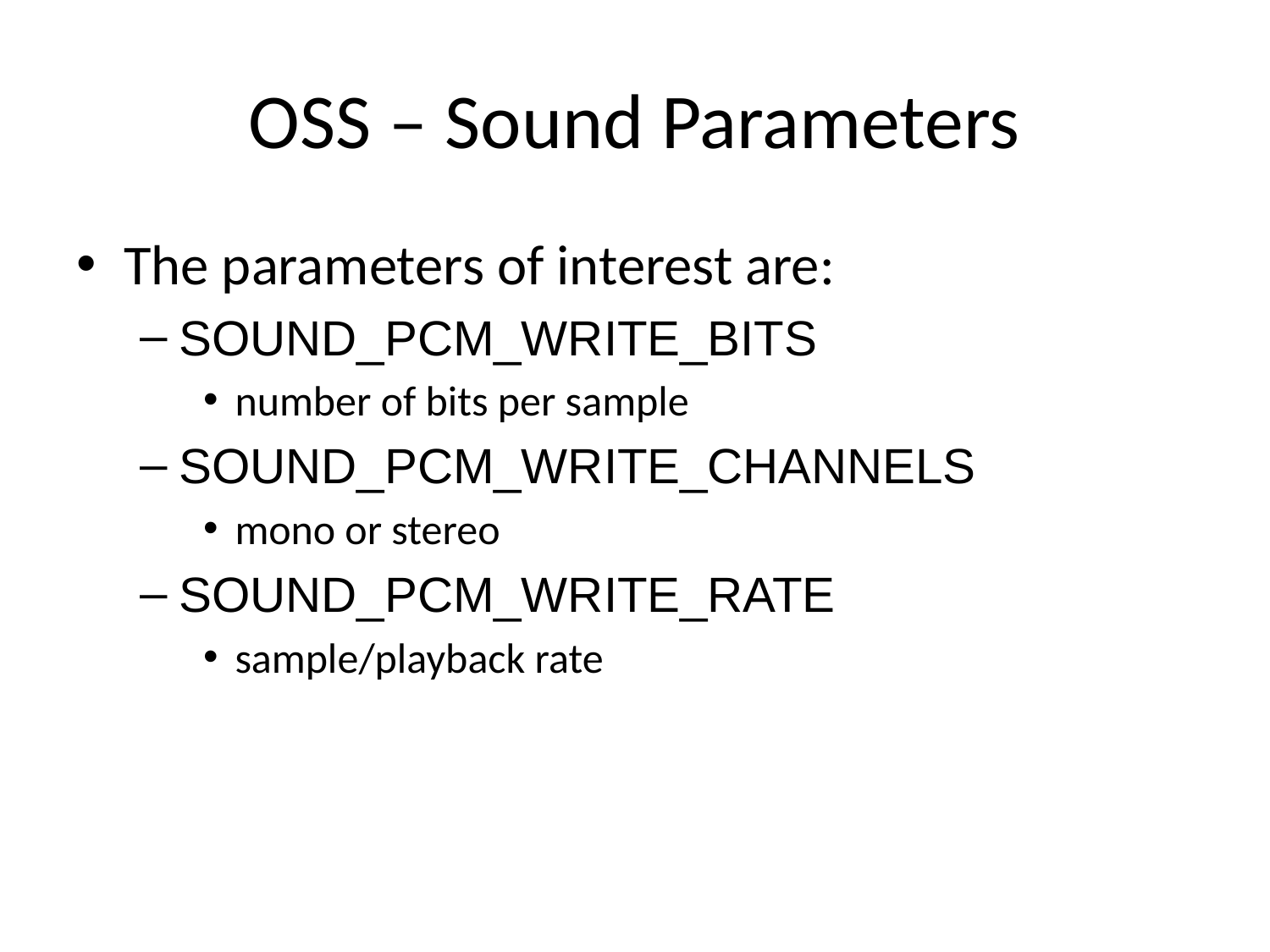

# OSS – Sound Parameters
The parameters of interest are:
SOUND_PCM_WRITE_BITS
number of bits per sample
SOUND_PCM_WRITE_CHANNELS
mono or stereo
SOUND_PCM_WRITE_RATE
sample/playback rate